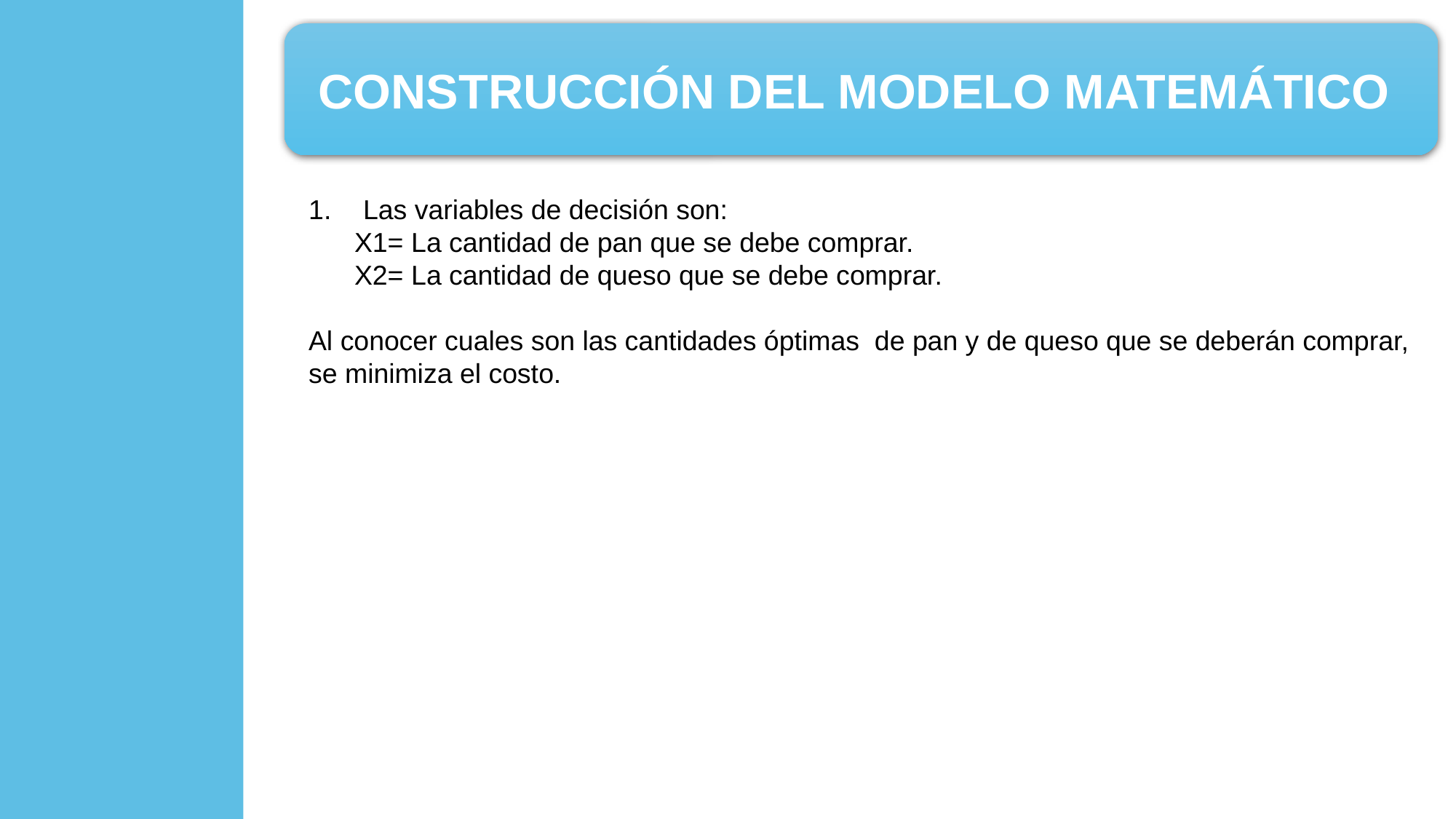

CONSTRUCCIÓN DEL MODELO MATEMÁTICO
Las variables de decisión son:
      X1= La cantidad de pan que se debe comprar.
      X2= La cantidad de queso que se debe comprar.

Al conocer cuales son las cantidades óptimas  de pan y de queso que se deberán comprar, se minimiza el costo.